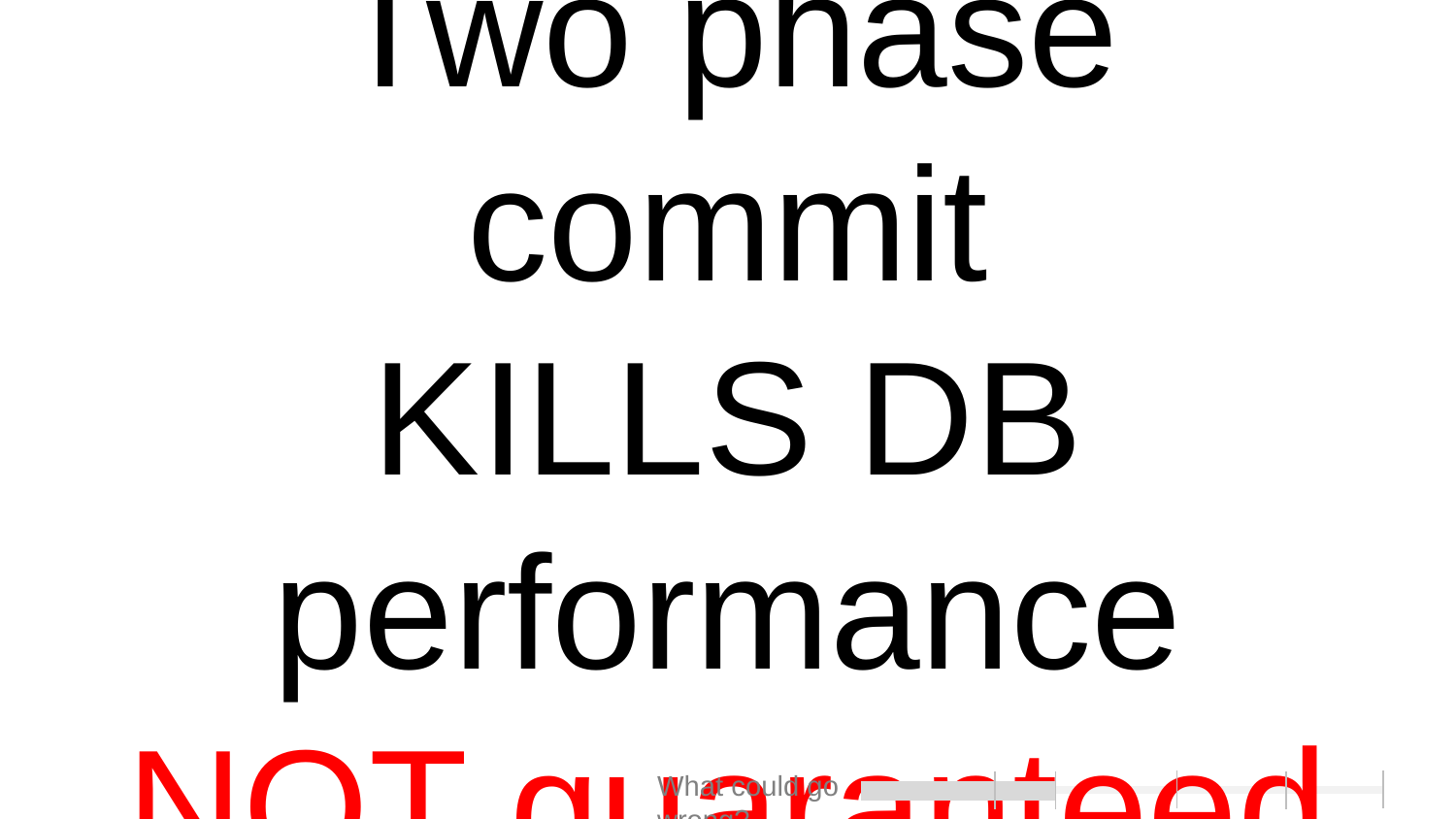

# Two phase commit KILLS DB performance NOT guaranteed
What could go wrong?